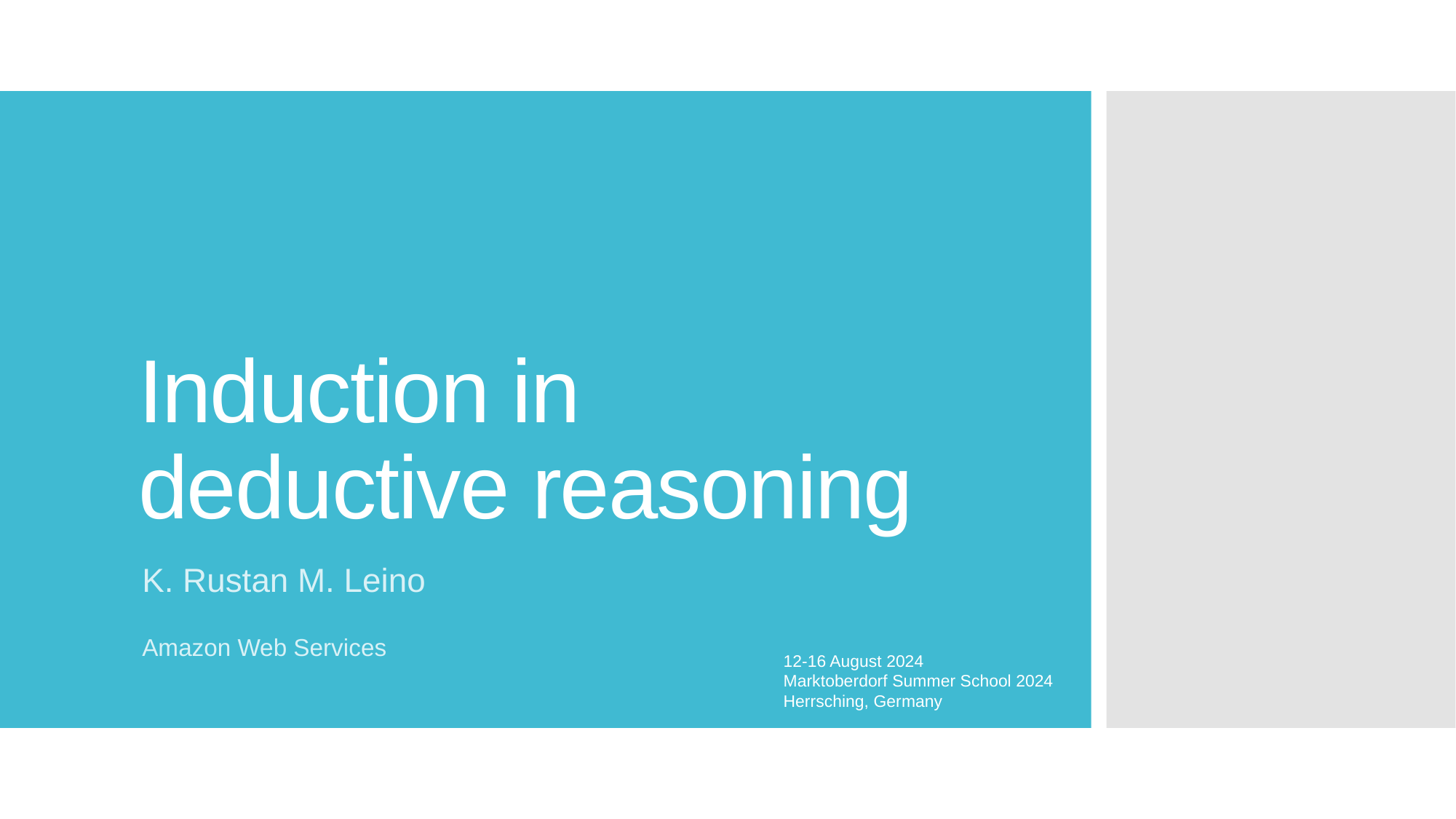

# Induction in deductive reasoning
K. Rustan M. Leino
Amazon Web Services
12-16 August 2024
Marktoberdorf Summer School 2024
Herrsching, Germany